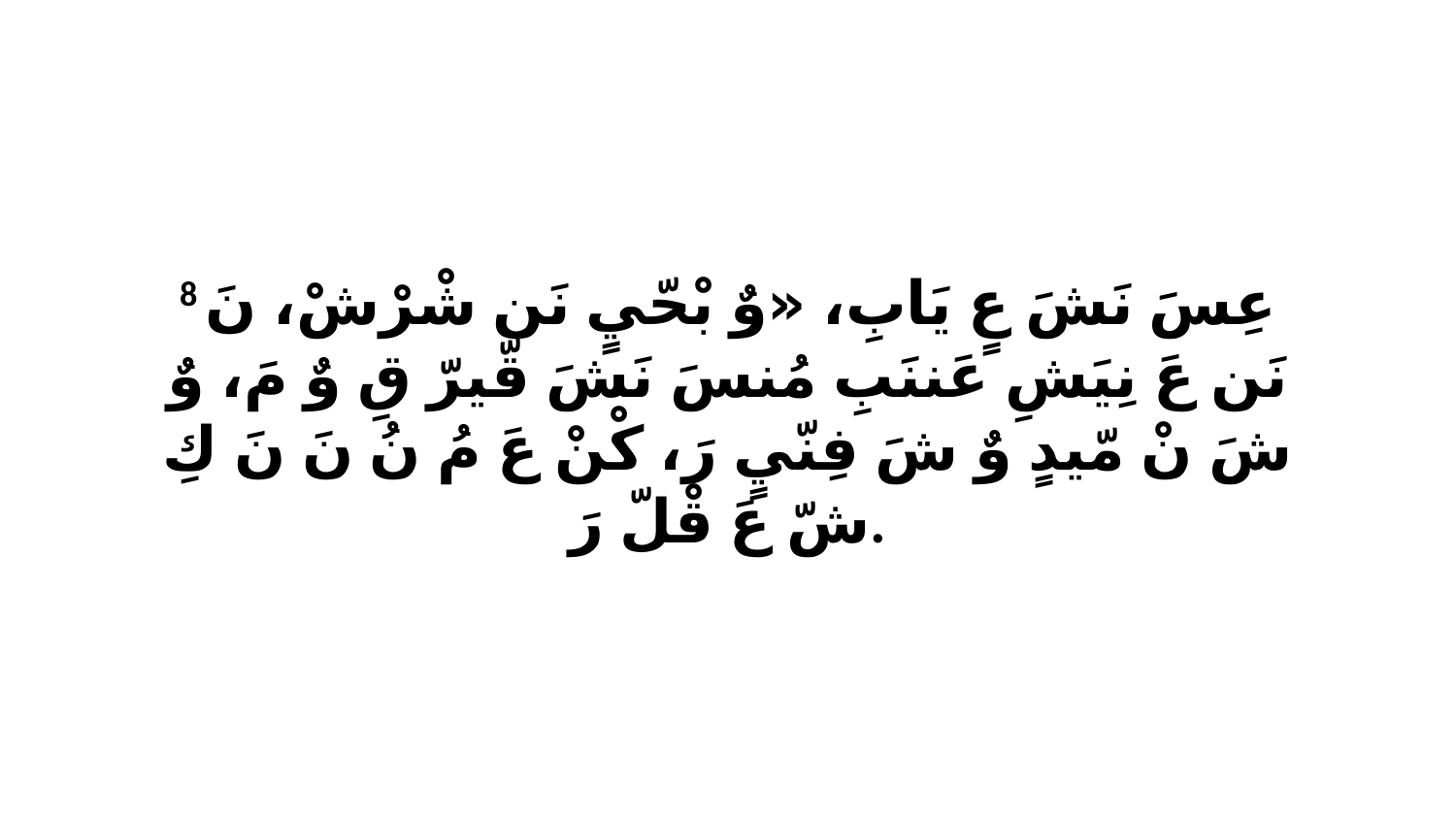

8 عِسَ نَشَ عٍ يَابِ، «وٌ بْحّيٍ نَن شْرْشْ، نَ نَن عَ نِيَشِ عَننَبِ مُنسَ نَشَ قّيرّ قِ وٌ مَ، وٌ شَ نْ مّيدٍ وٌ شَ فِنّيٍ رَ، كْنْ عَ مُ نُ نَ نَ كِ شّ عَ قْلّ رَ.